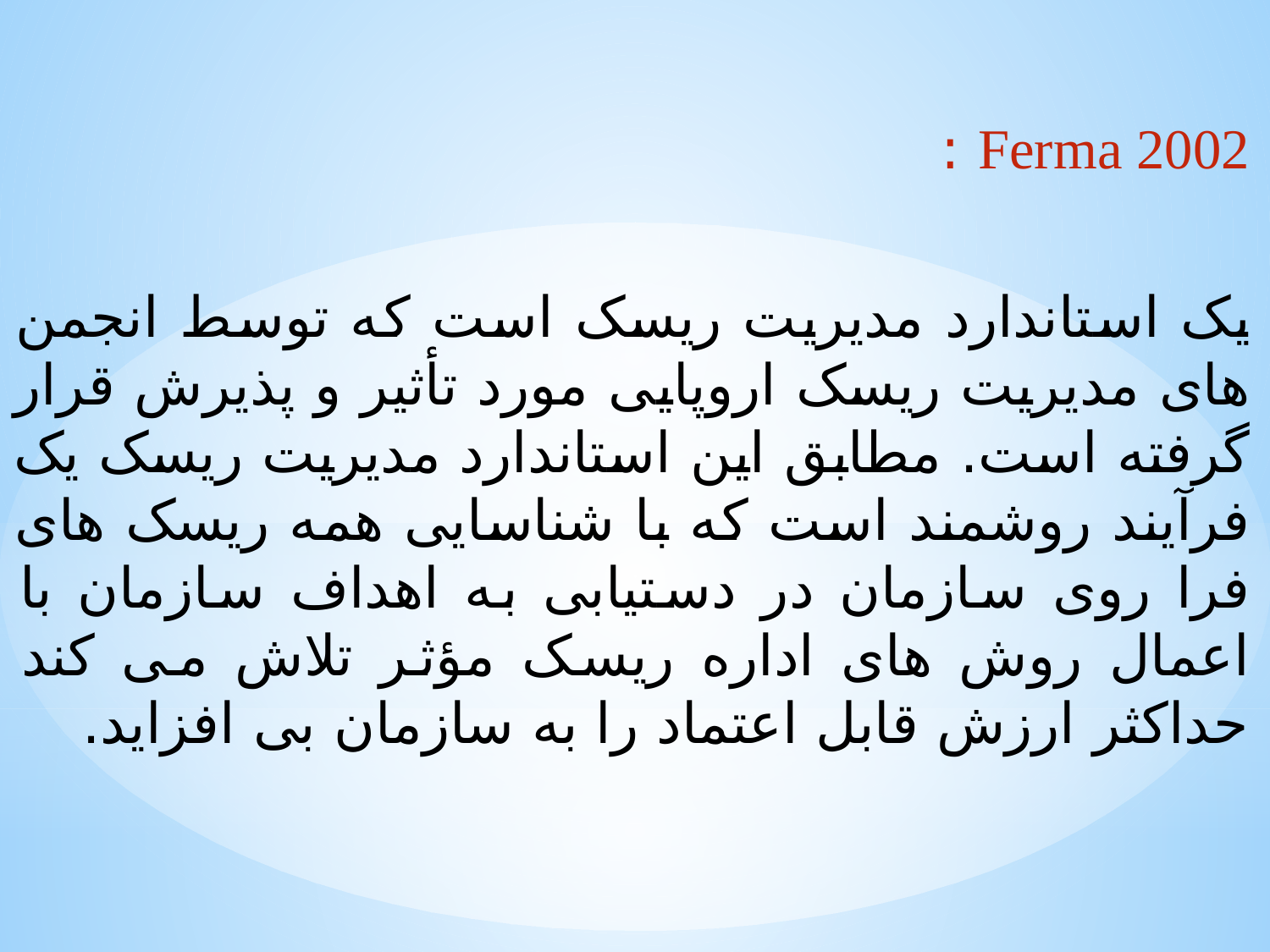

Ferma 2002 :

یک استاندارد مدیریت ریسک است که توسط انجمن های مدیریت ریسک اروپایی مورد تأثیر و پذیرش قرار گرفته است. مطابق این استاندارد مدیریت ریسک یک فرآیند روشمند است که با شناسایی همه ریسک های فرا روی سازمان در دستیابی به اهداف سازمان با اعمال روش های اداره ریسک مؤثر تلاش می کند حداکثر ارزش قابل اعتماد را به سازمان بی افزاید.